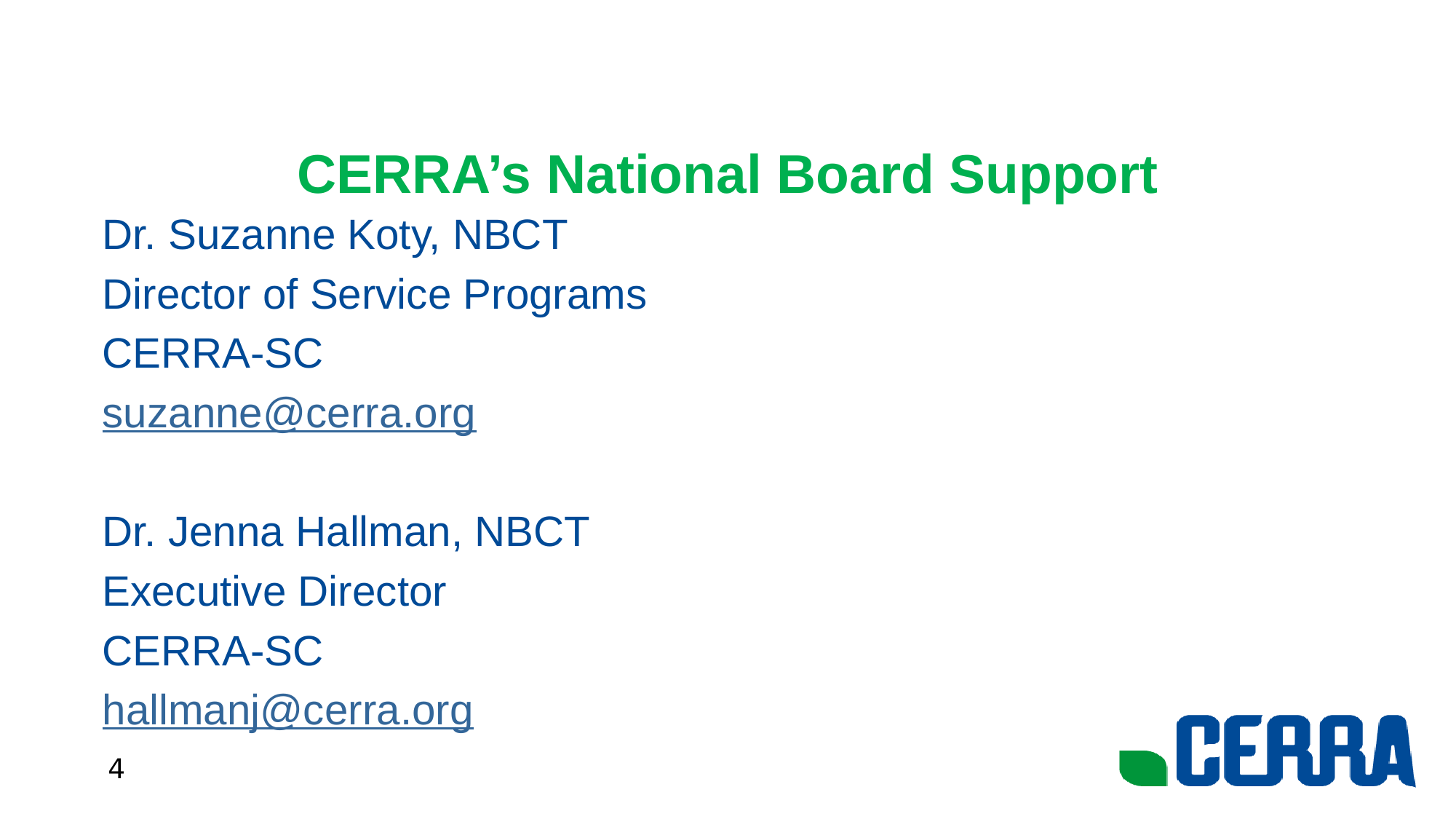

# CERRA’s National Board Support
Dr. Suzanne Koty, NBCT
Director of Service Programs
CERRA-SC
suzanne@cerra.org

Dr. Jenna Hallman, NBCT
Executive Director
CERRA-SC
hallmanj@cerra.org

4